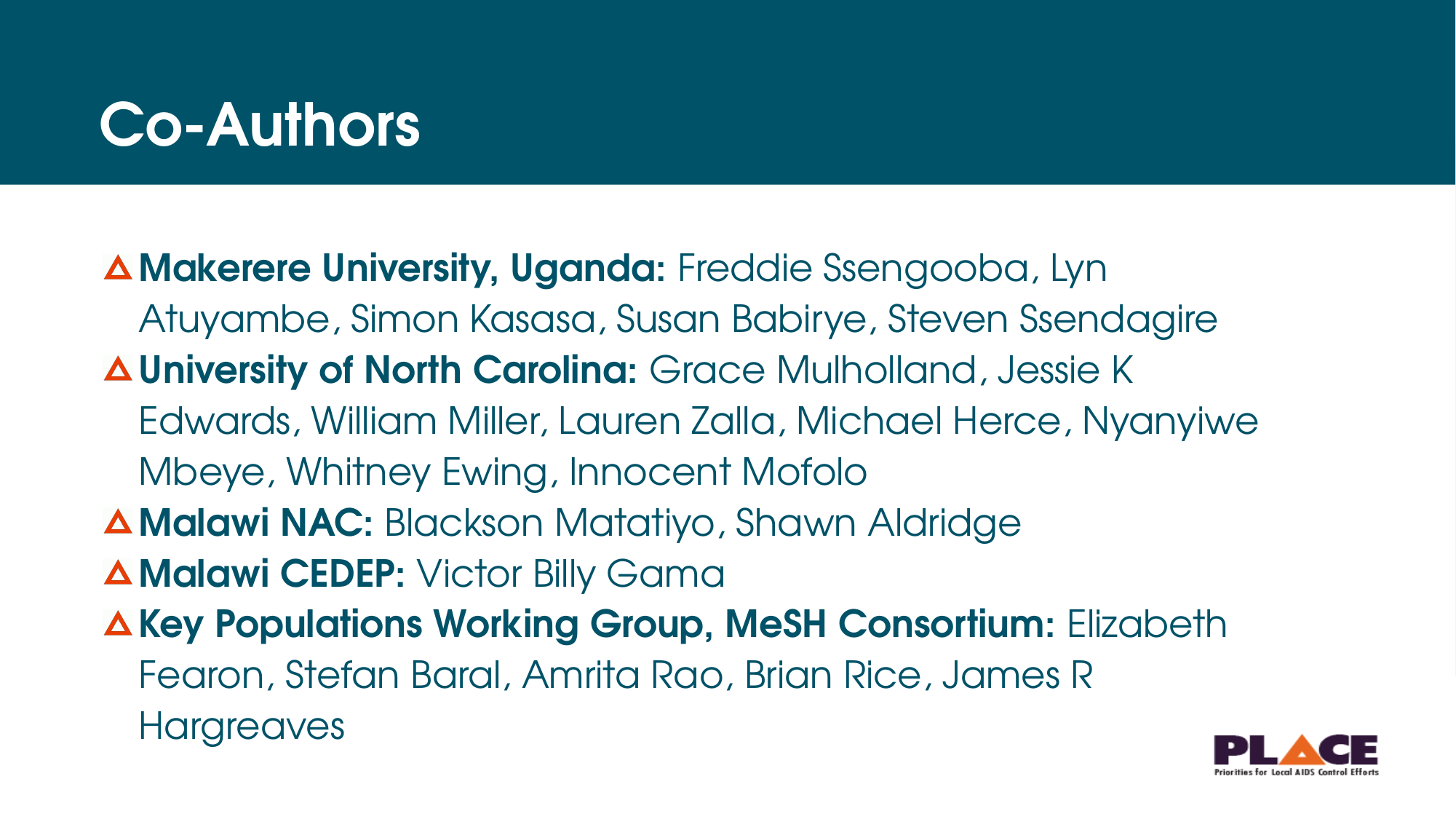

# Co-Authors
Makerere University, Uganda: Freddie Ssengooba, Lyn Atuyambe, Simon Kasasa, Susan Babirye, Steven Ssendagire
University of North Carolina: Grace Mulholland, Jessie K Edwards, William Miller, Lauren Zalla, Michael Herce, Nyanyiwe Mbeye, Whitney Ewing, Innocent Mofolo
Malawi NAC: Blackson Matatiyo, Shawn Aldridge
Malawi CEDEP: Victor Billy Gama
Key Populations Working Group, MeSH Consortium: Elizabeth Fearon, Stefan Baral, Amrita Rao, Brian Rice, James R Hargreaves